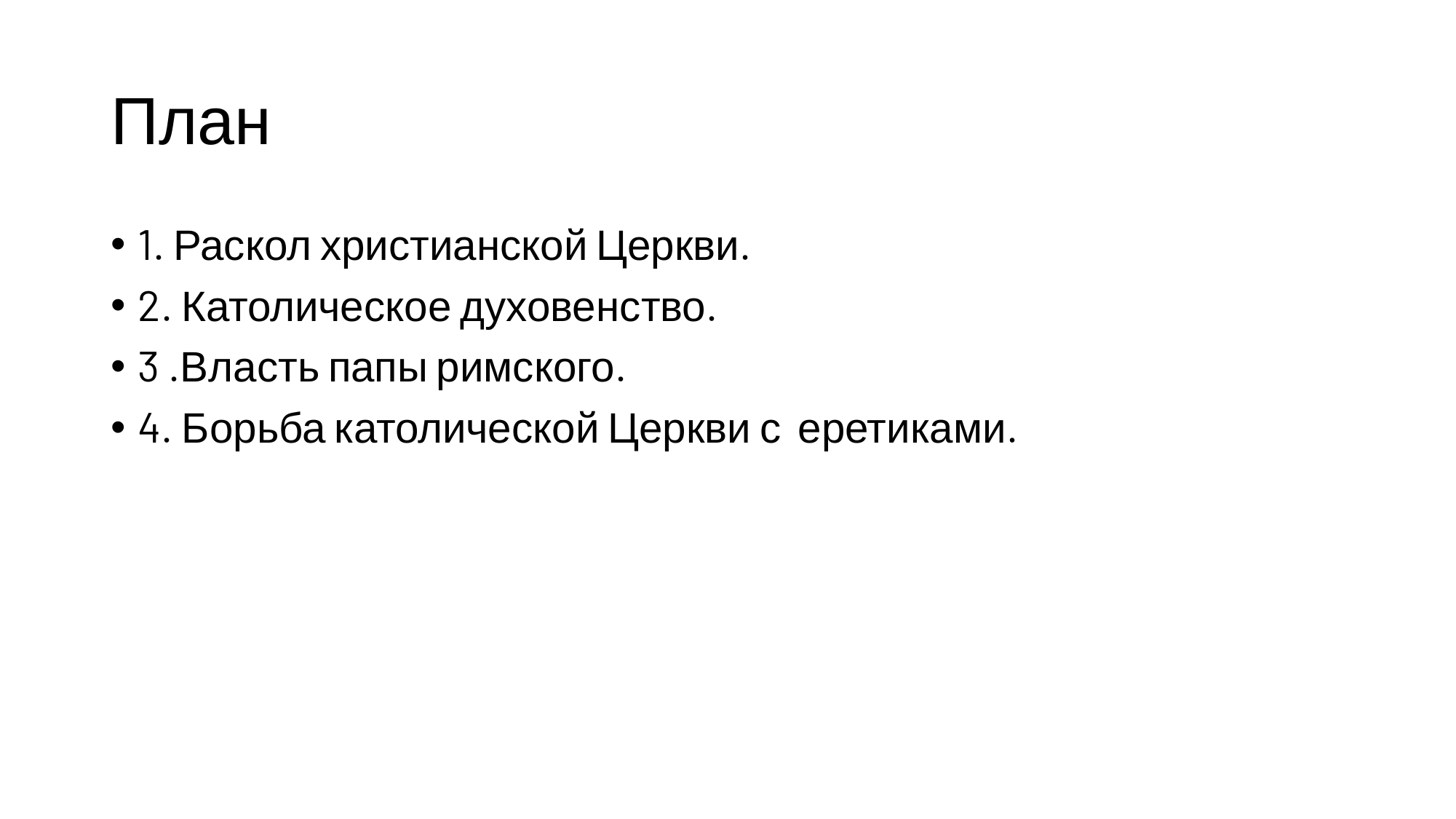

# План
1. Раскол христианской Церкви.
2. Католическое духовенство.
3 .Власть папы римского.
4. Борьба католической Церкви с  еретиками.